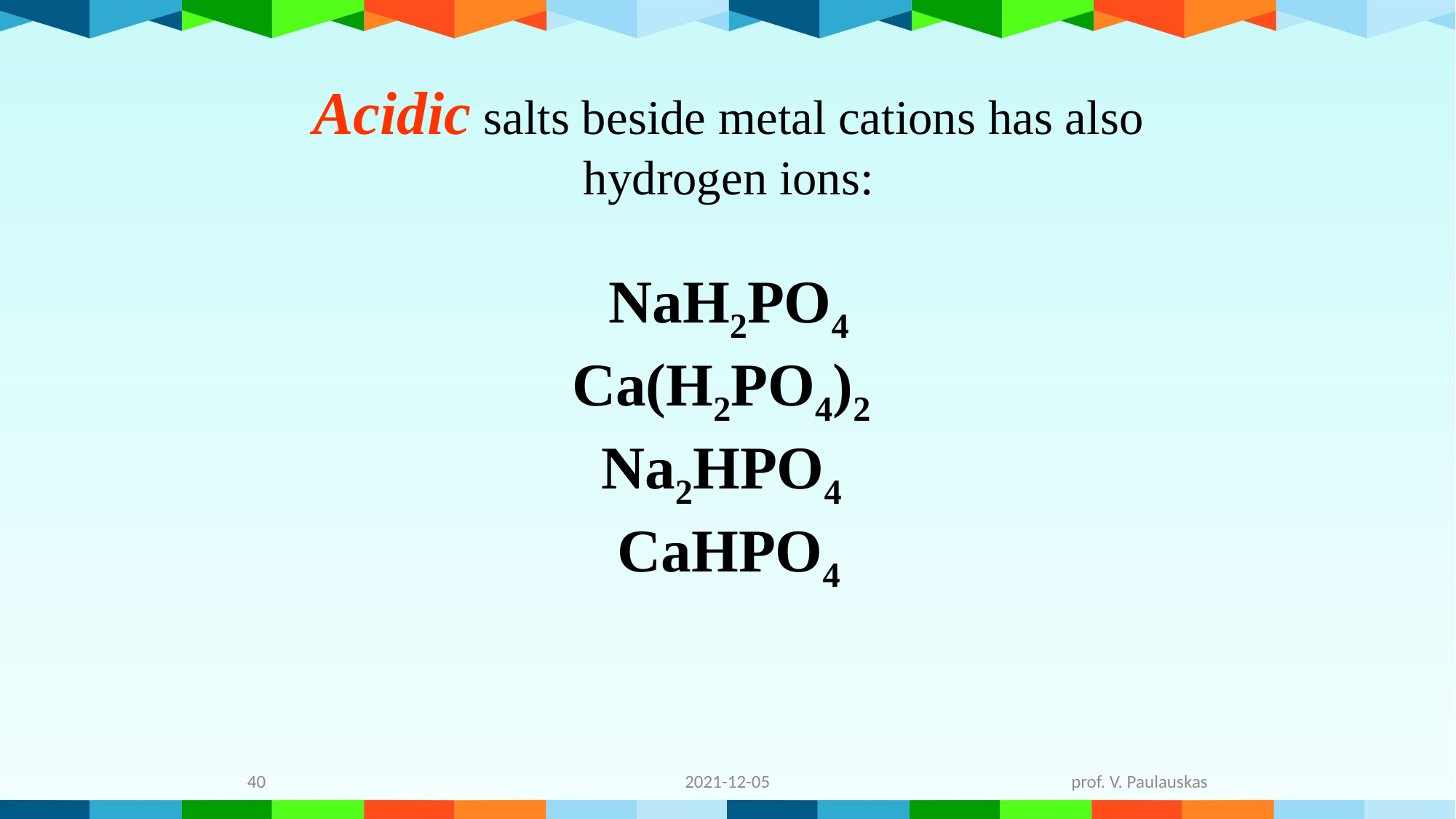

# Acidic salts beside metal cations has also hydrogen ions: NaH2PO4 Ca(H2PO4)2 Na2HPO4 CaHPO4
40
2021-12-05
prof. V. Paulauskas